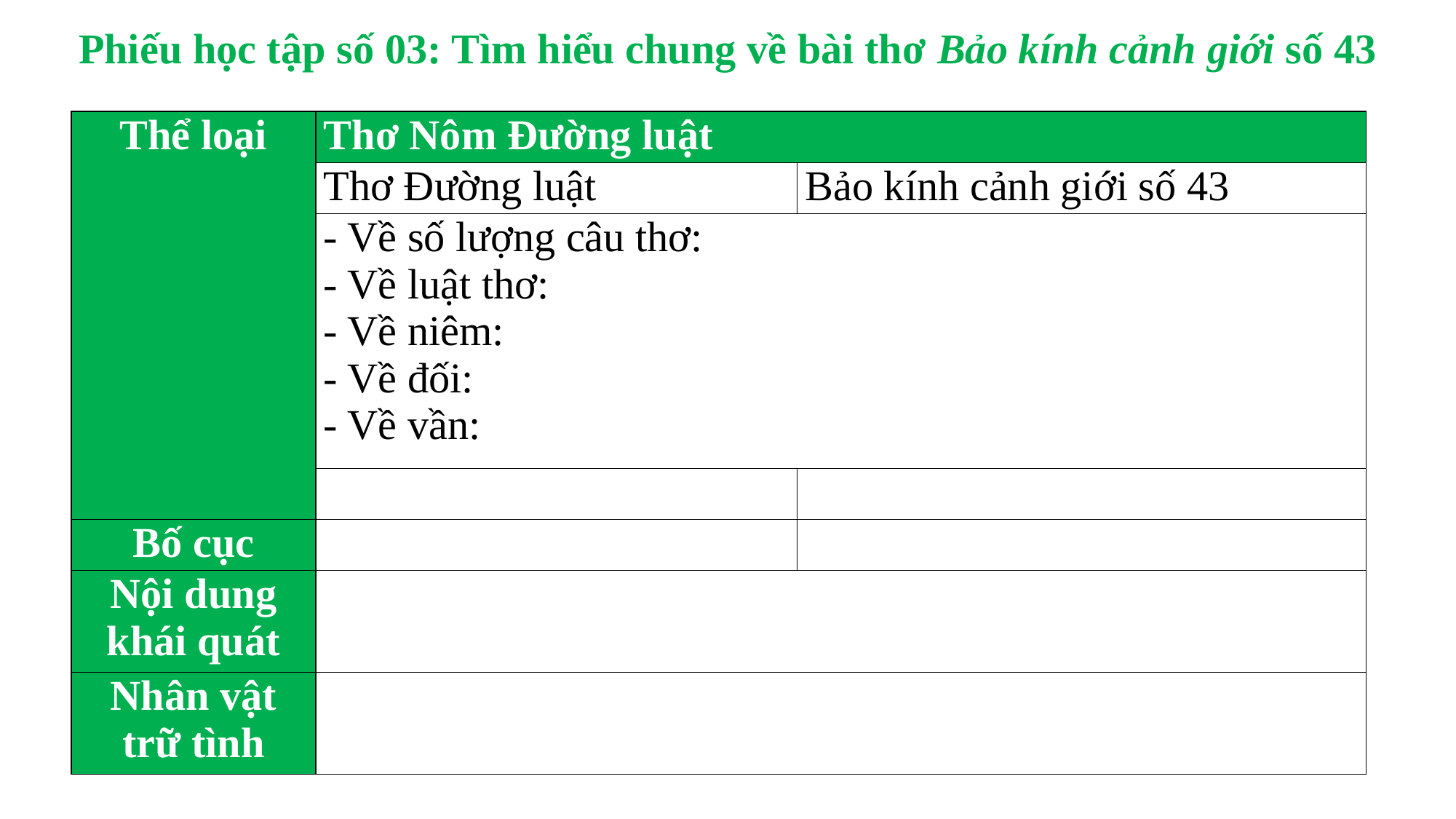

Phiếu học tập số 03: Tìm hiểu chung về bài thơ Bảo kính cảnh giới số 43
| Thể loại | Thơ Nôm Đường luật |  |
| --- | --- | --- |
|  | Thơ Đường luật | Bảo kính cảnh giới số 43 |
|  | - Về số lượng câu thơ: - Về luật thơ: - Về niêm: - Về đối: - Về vần: |  |
|  |  |  |
| Bố cục |  |  |
| Nội dung khái quát |  |  |
| Nhân vật trữ tình |  |  |